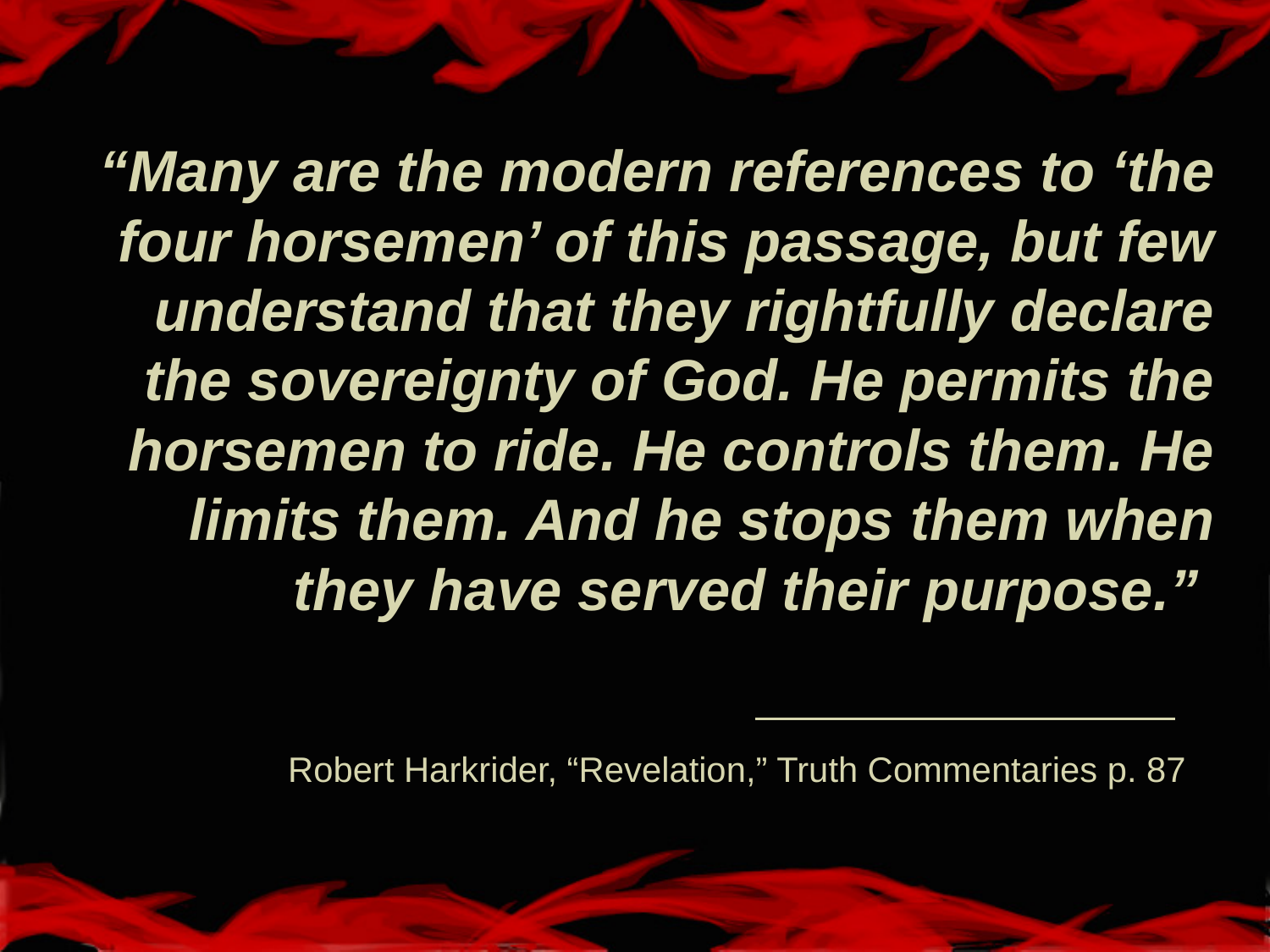

“Many are the modern references to ‘the four horsemen’ of this passage, but few understand that they rightfully declare the sovereignty of God. He permits the horsemen to ride. He controls them. He limits them. And he stops them when they have served their purpose.”

Robert Harkrider, “Revelation,” Truth Commentaries p. 87